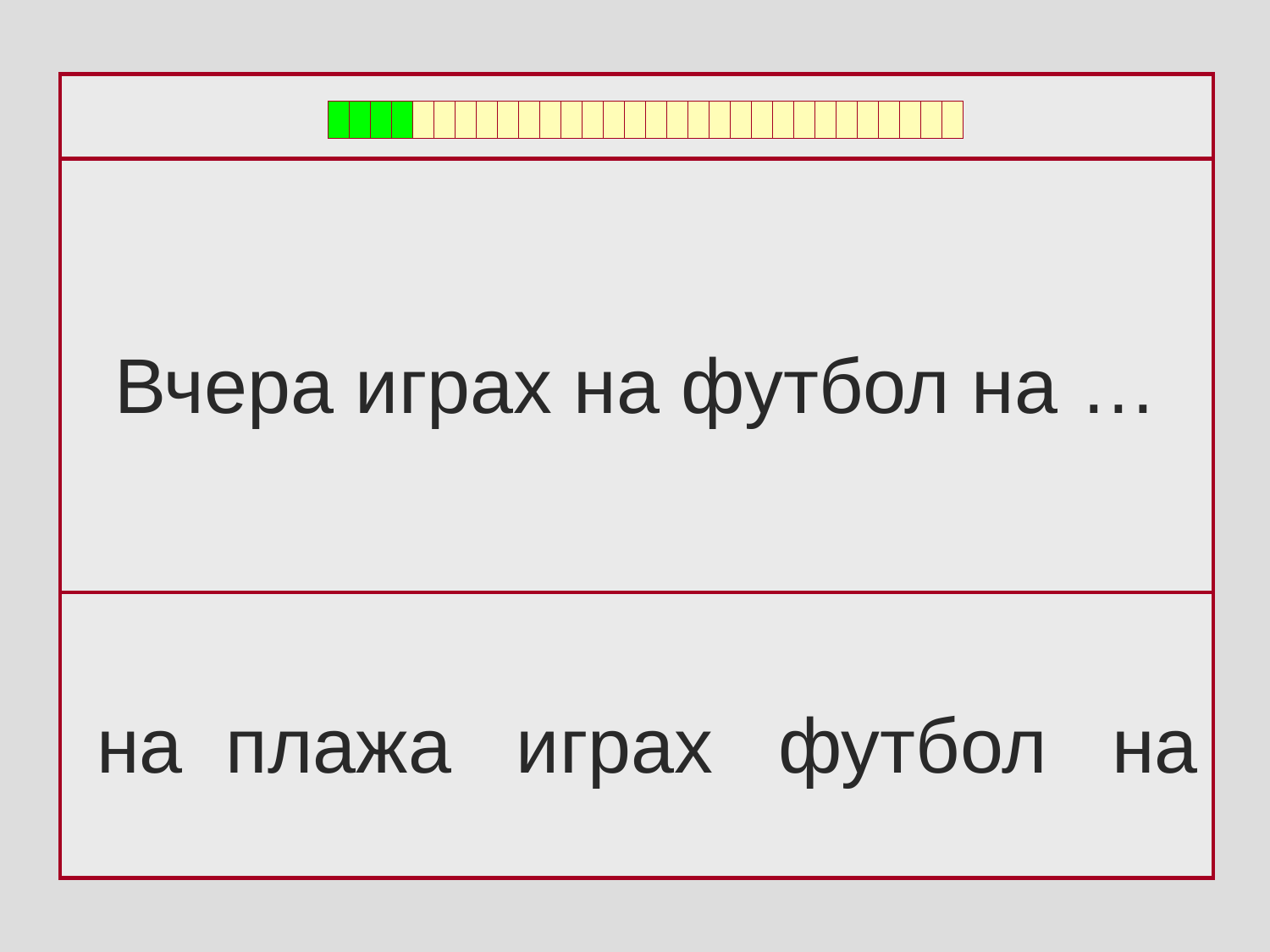

Вчера играх на футбол на …
 на  плажа   играх   футбол   на